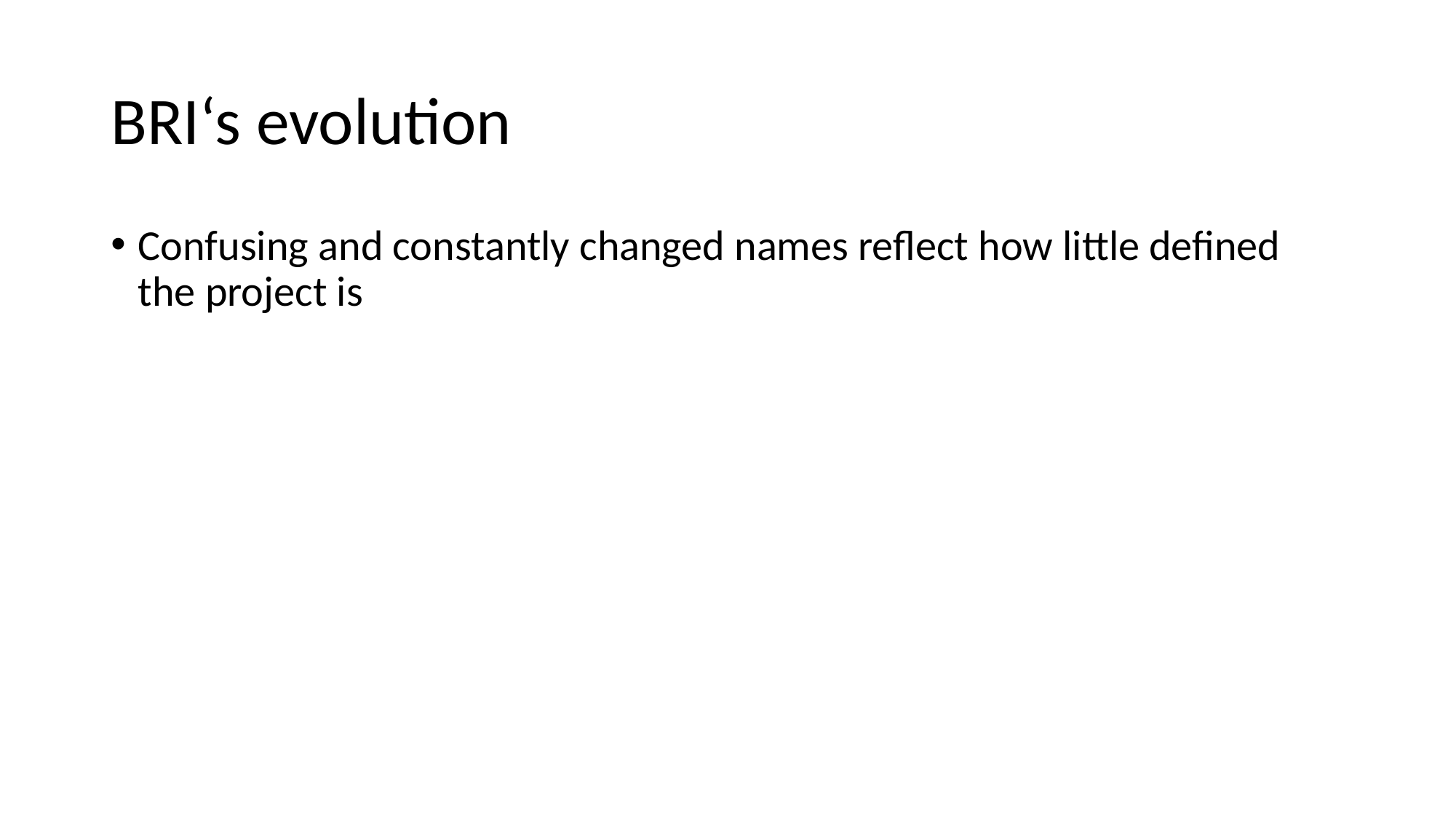

# BRI‘s evolution
Confusing and constantly changed names reflect how little defined the project is